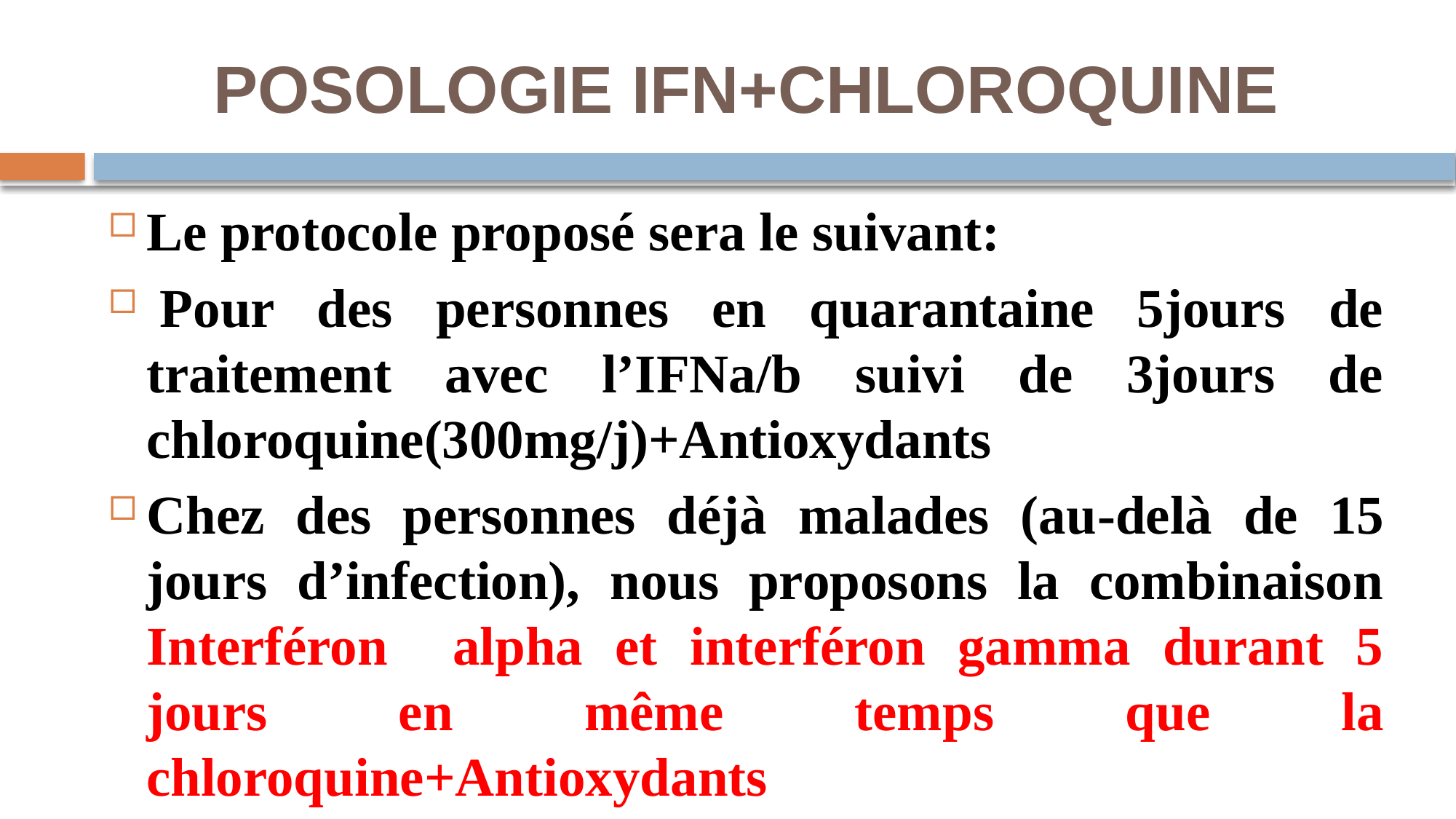

# POSOLOGIE IFN+CHLOROQUINE
Le protocole proposé sera le suivant:
 Pour des personnes en quarantaine 5jours de traitement avec l’IFNa/b suivi de 3jours de chloroquine(300mg/j)+Antioxydants
Chez des personnes déjà malades (au-delà de 15 jours d’infection), nous proposons la combinaison Interféron  alpha et interféron gamma durant 5 jours en même temps que la chloroquine+Antioxydants